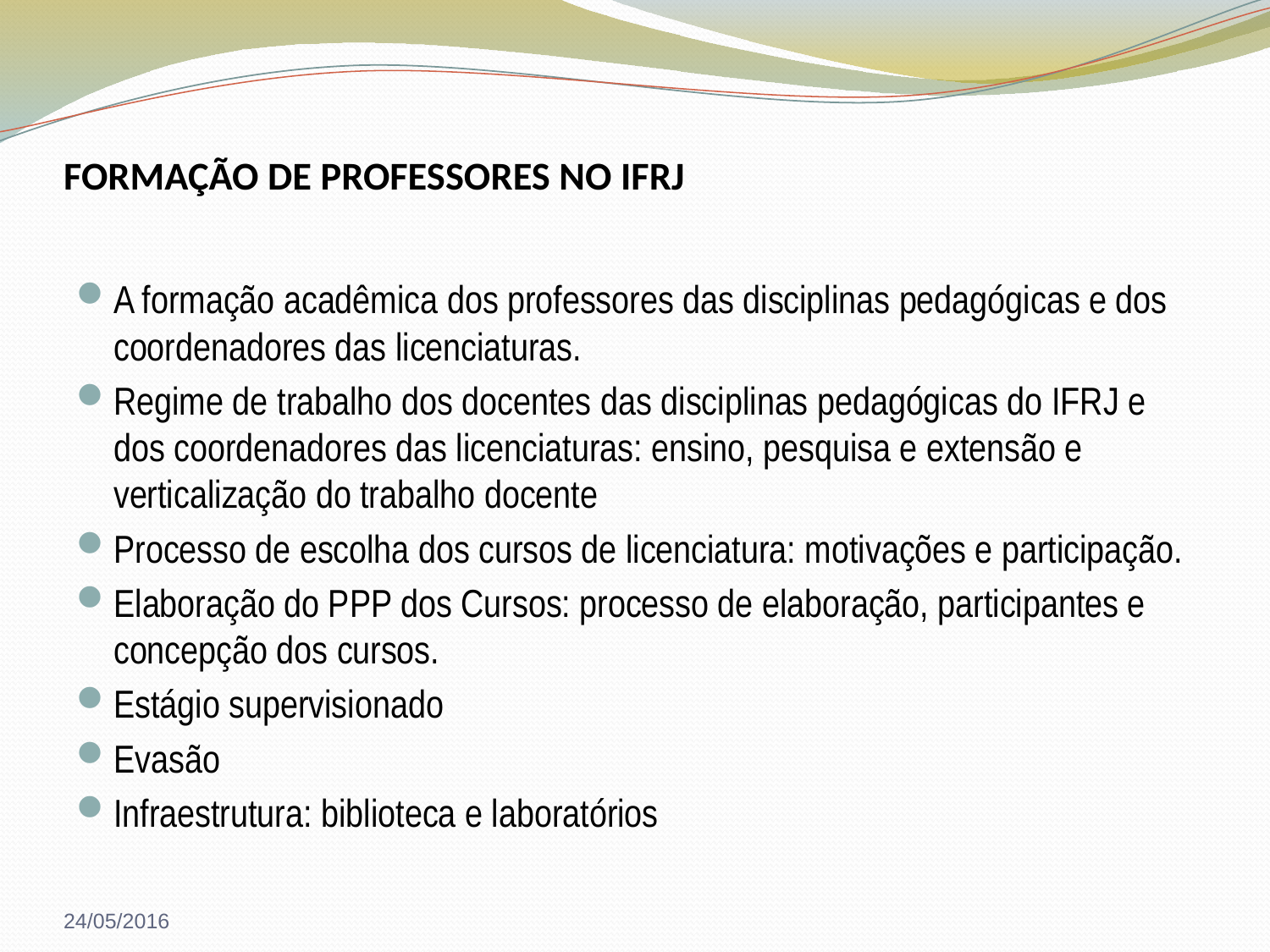

# FORMAÇÃO DE PROFESSORES NO IFRJ
A formação acadêmica dos professores das disciplinas pedagógicas e dos coordenadores das licenciaturas.
Regime de trabalho dos docentes das disciplinas pedagógicas do IFRJ e dos coordenadores das licenciaturas: ensino, pesquisa e extensão e verticalização do trabalho docente
Processo de escolha dos cursos de licenciatura: motivações e participação.
Elaboração do PPP dos Cursos: processo de elaboração, participantes e concepção dos cursos.
Estágio supervisionado
Evasão
Infraestrutura: biblioteca e laboratórios

24/05/2016